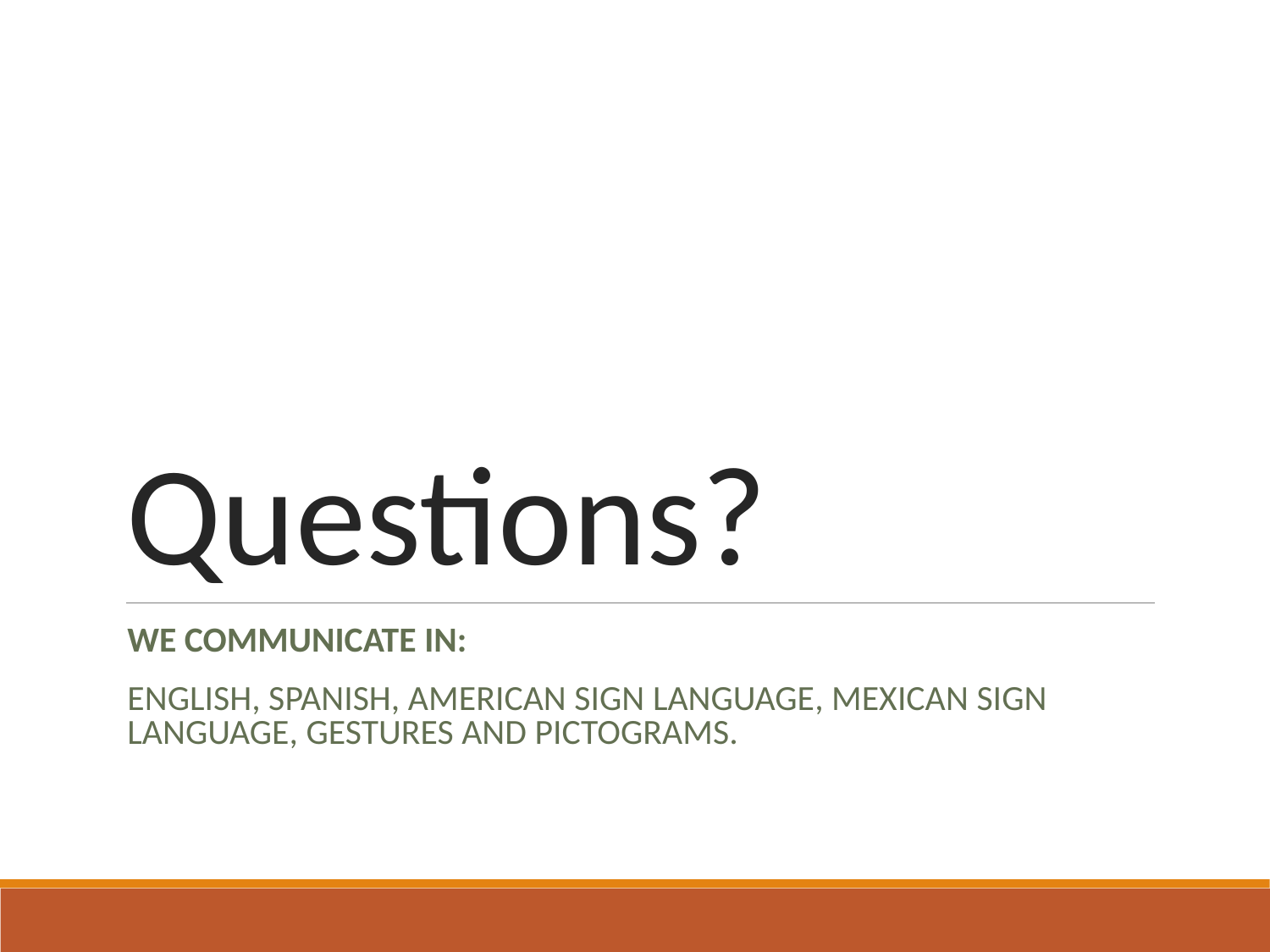

# Questions?
WE COMMUNICATE IN:
ENGLISH, SPANISH, AMERICAN SIGN LANGUAGE, MEXICAN SIGN LANGUAGE, GESTURES AND PICTOGRAMS.